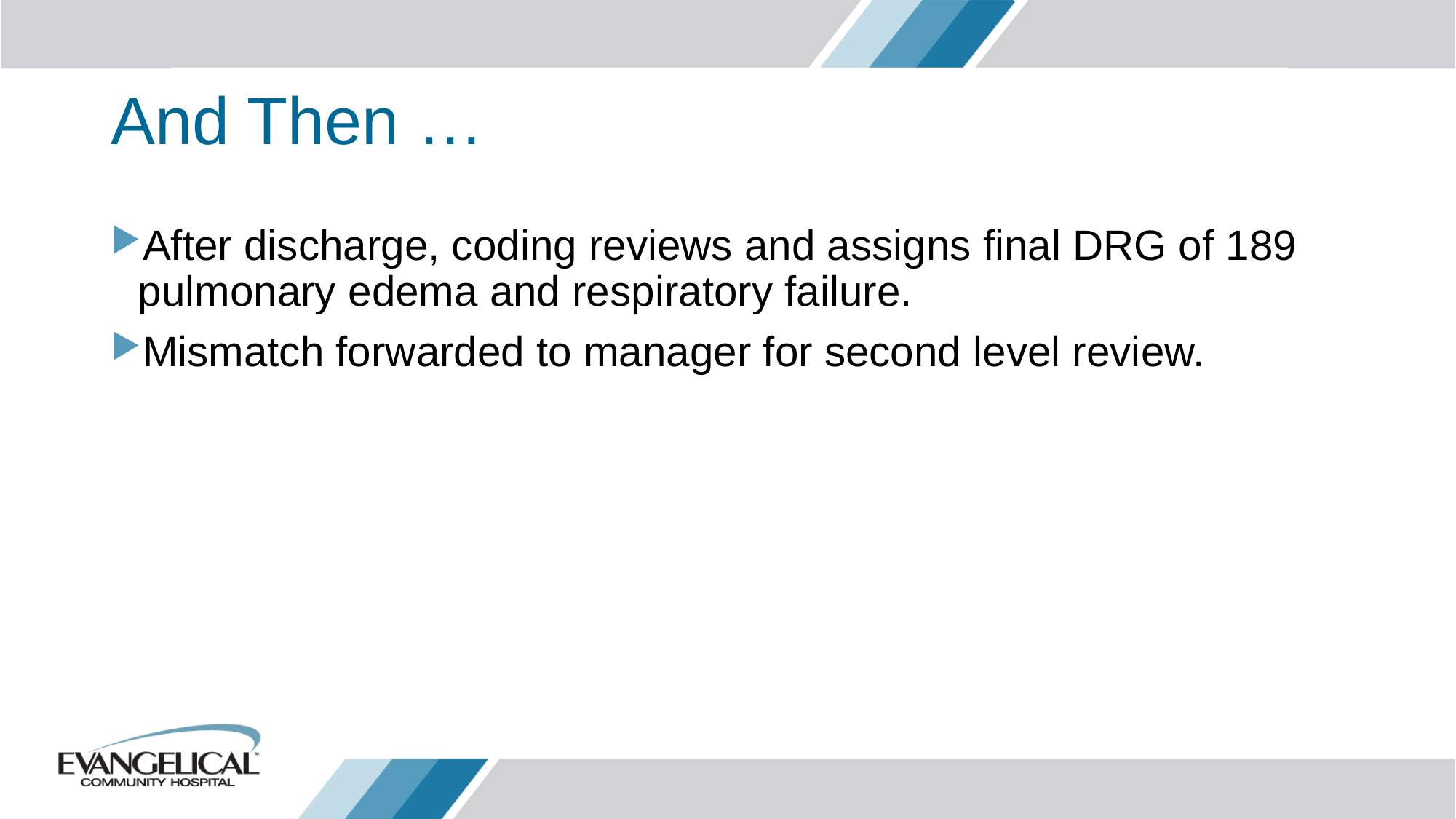

# And Then …
After discharge, coding reviews and assigns final DRG of 189 pulmonary edema and respiratory failure.
Mismatch forwarded to manager for second level review.